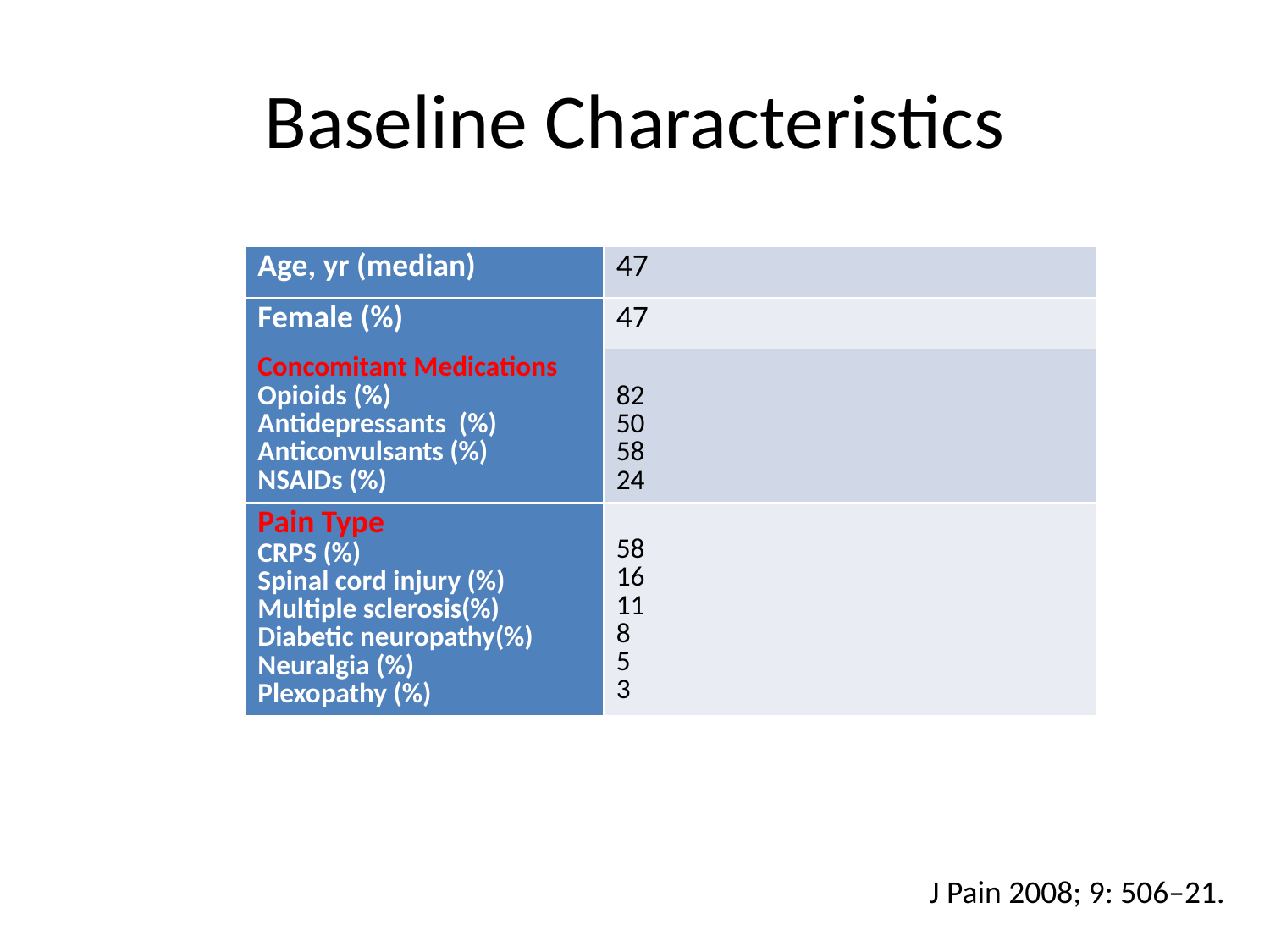

# Baseline Characteristics
| Age, yr (median) | 47 |
| --- | --- |
| Female (%) | 47 |
| Concomitant Medications Opioids (%) Antidepressants (%) Anticonvulsants (%) NSAIDs (%) | 82 50 58 24 |
| Pain Type CRPS (%) Spinal cord injury (%) Multiple sclerosis(%) Diabetic neuropathy(%) Neuralgia (%) Plexopathy (%) | 58 16 11 8 5 3 |
J Pain 2008; 9: 506–21.